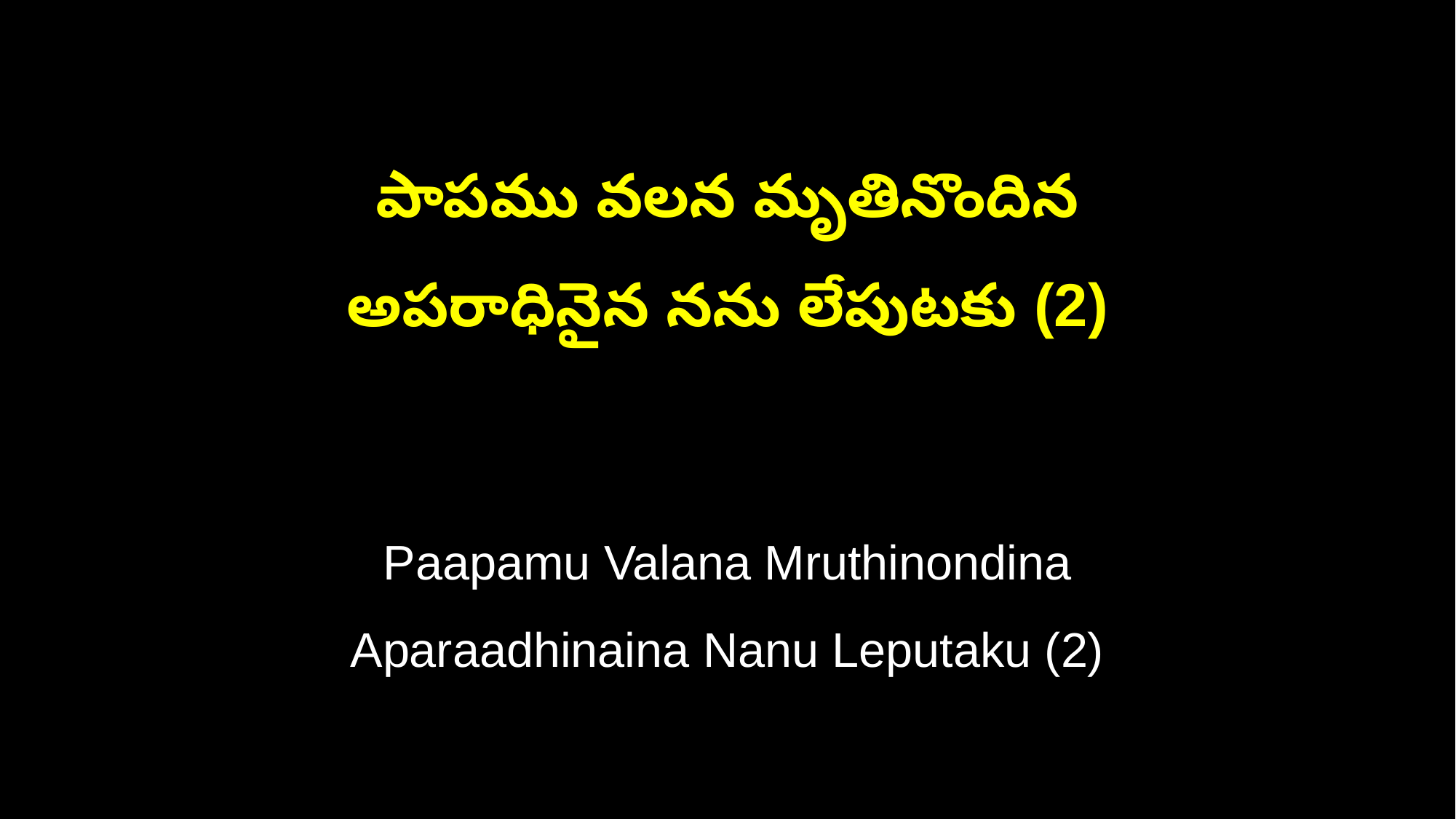

పాపము వలన మృతినొందిన
అపరాధినైన నను లేపుటకు (2)
Paapamu Valana Mruthinondina
Aparaadhinaina Nanu Leputaku (2)